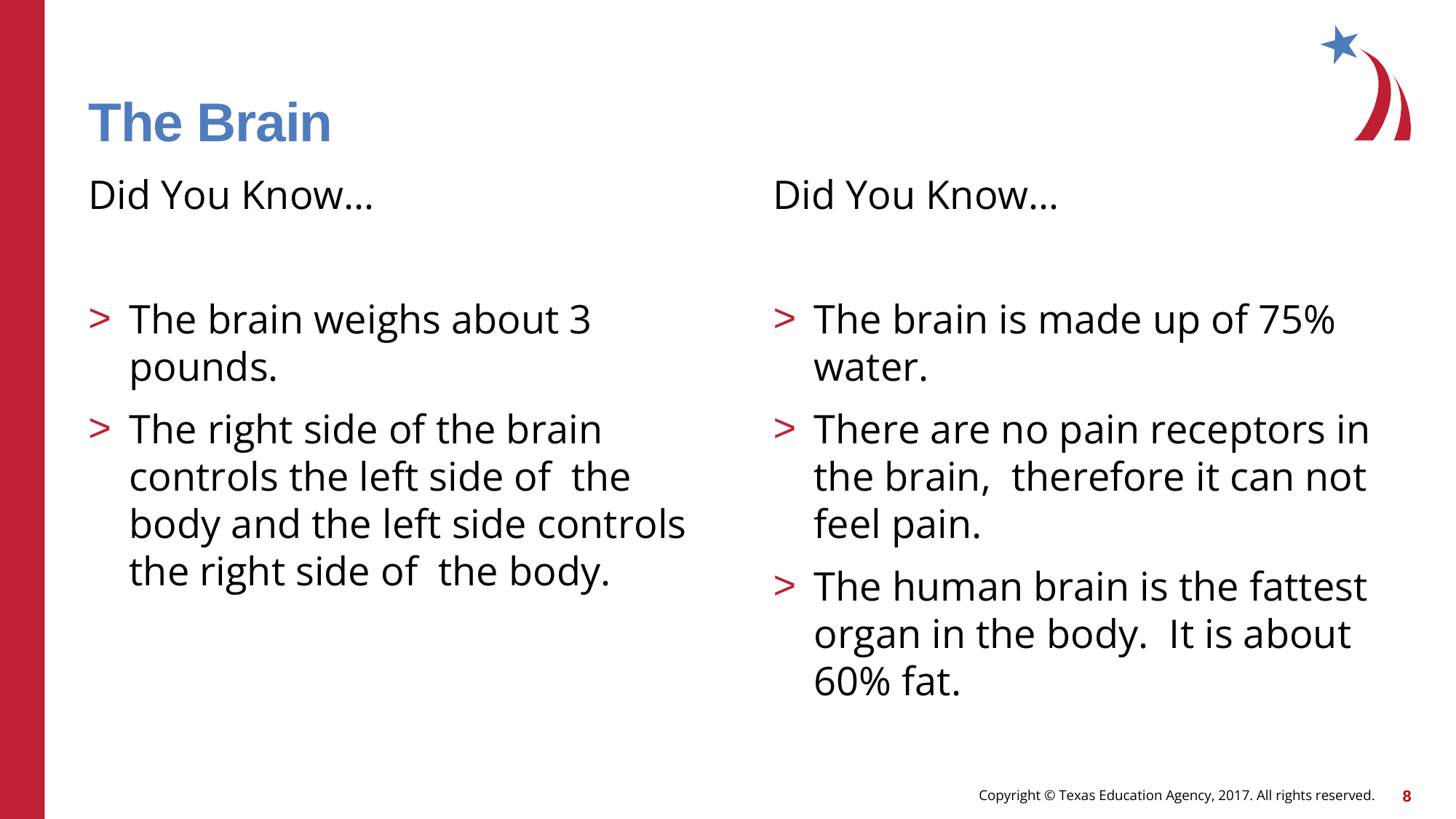

# The Brain
Did You Know…

The brain weighs about 3 pounds.
The right side of the brain controls the left side of  the body and the left side controls the right side of  the body.

Did You Know…

The brain is made up of 75% water.
There are no pain receptors in the brain,  therefore it can not feel pain.
The human brain is the fattest organ in the body.  It is about 60% fat.